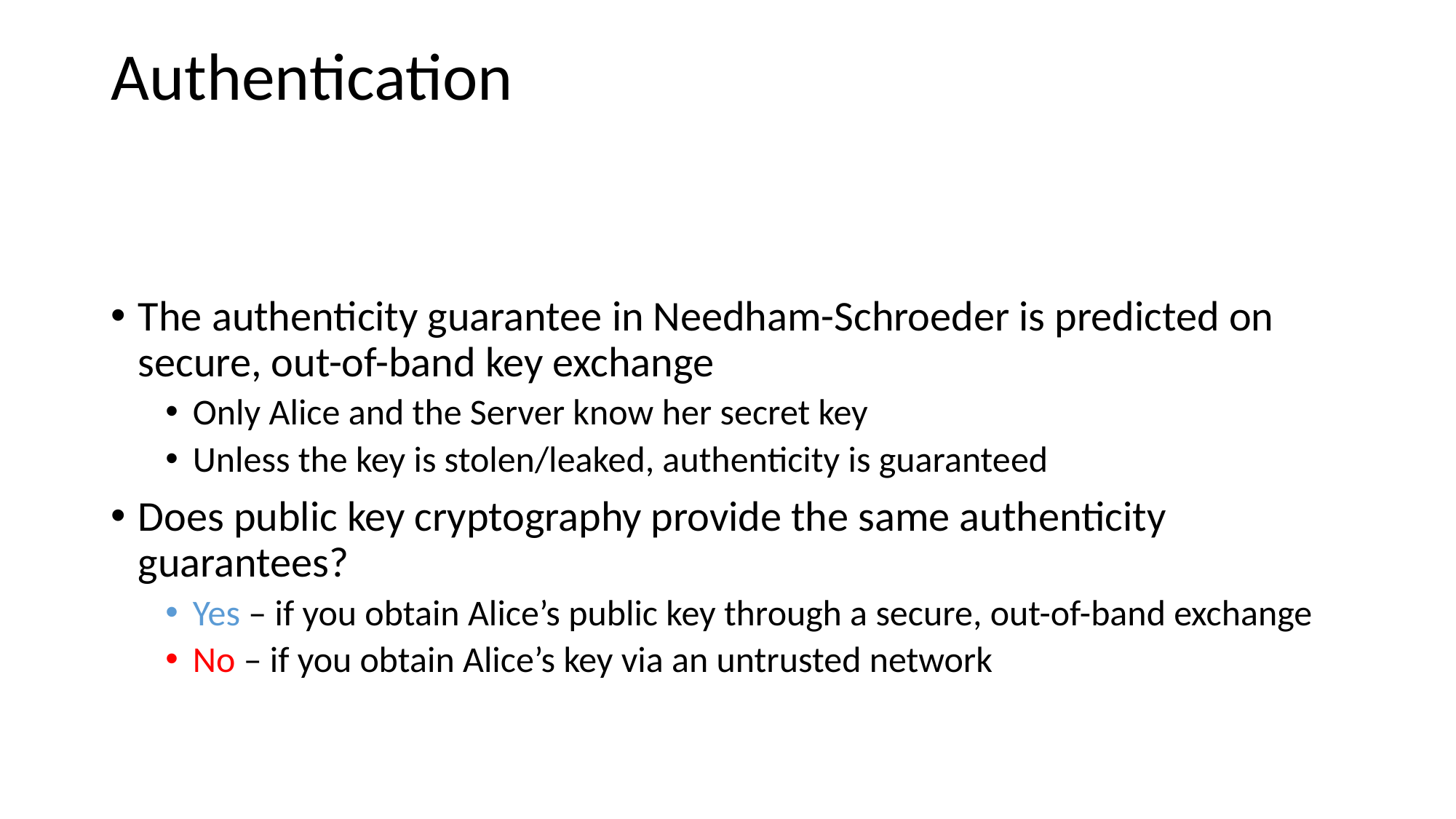

# Authentication
The authenticity guarantee in Needham-Schroeder is predicted on secure, out-of-band key exchange
Only Alice and the Server know her secret key
Unless the key is stolen/leaked, authenticity is guaranteed
Does public key cryptography provide the same authenticity guarantees?
Yes – if you obtain Alice’s public key through a secure, out-of-band exchange
No – if you obtain Alice’s key via an untrusted network